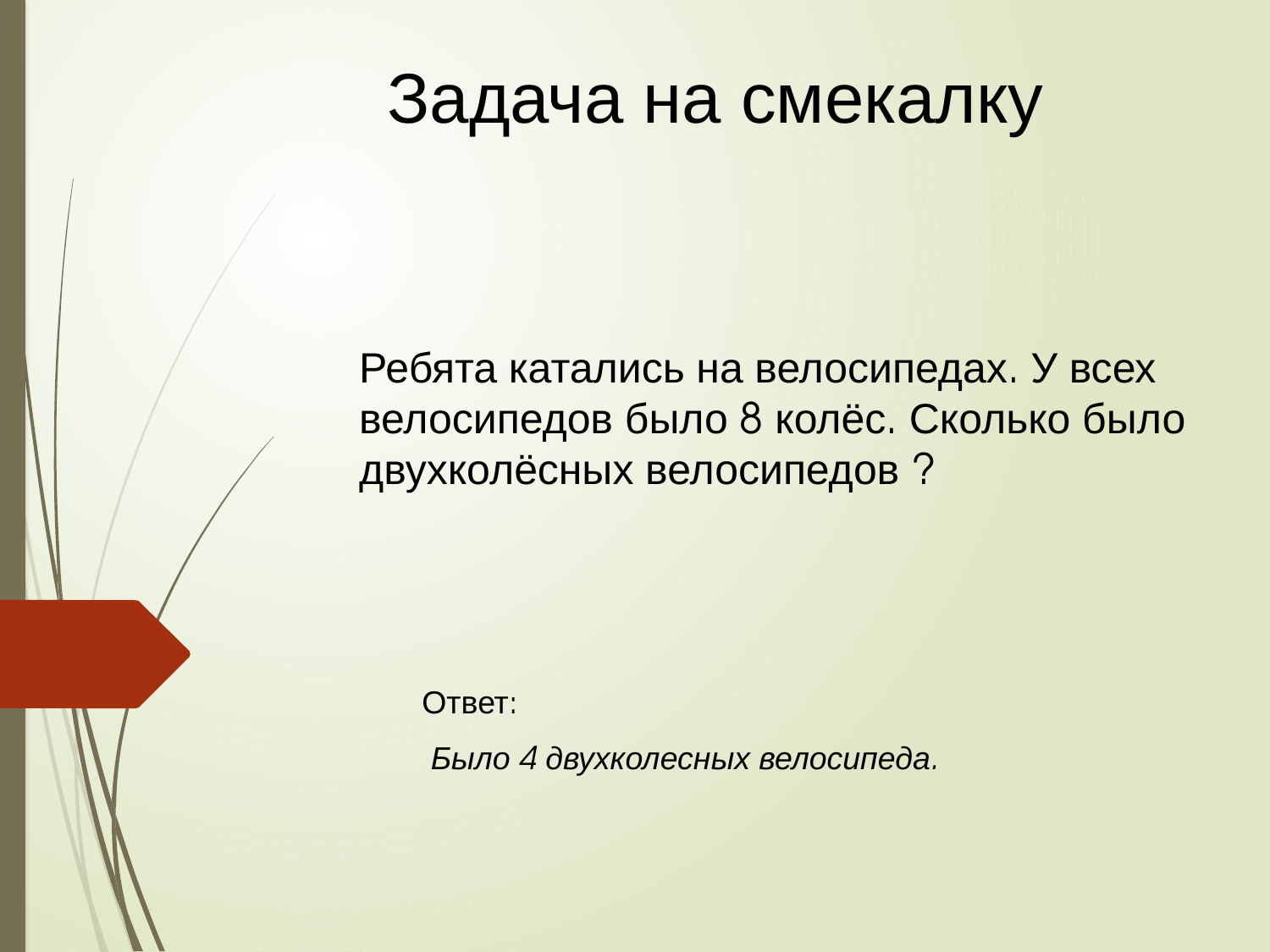

Задача на смекалку
# Ребята катались на велосипедах. У всех велосипедов было 8 колёс. Сколько было двухколёсных велосипедов ?
Ответ:
 Было 4 двухколесных велосипеда.